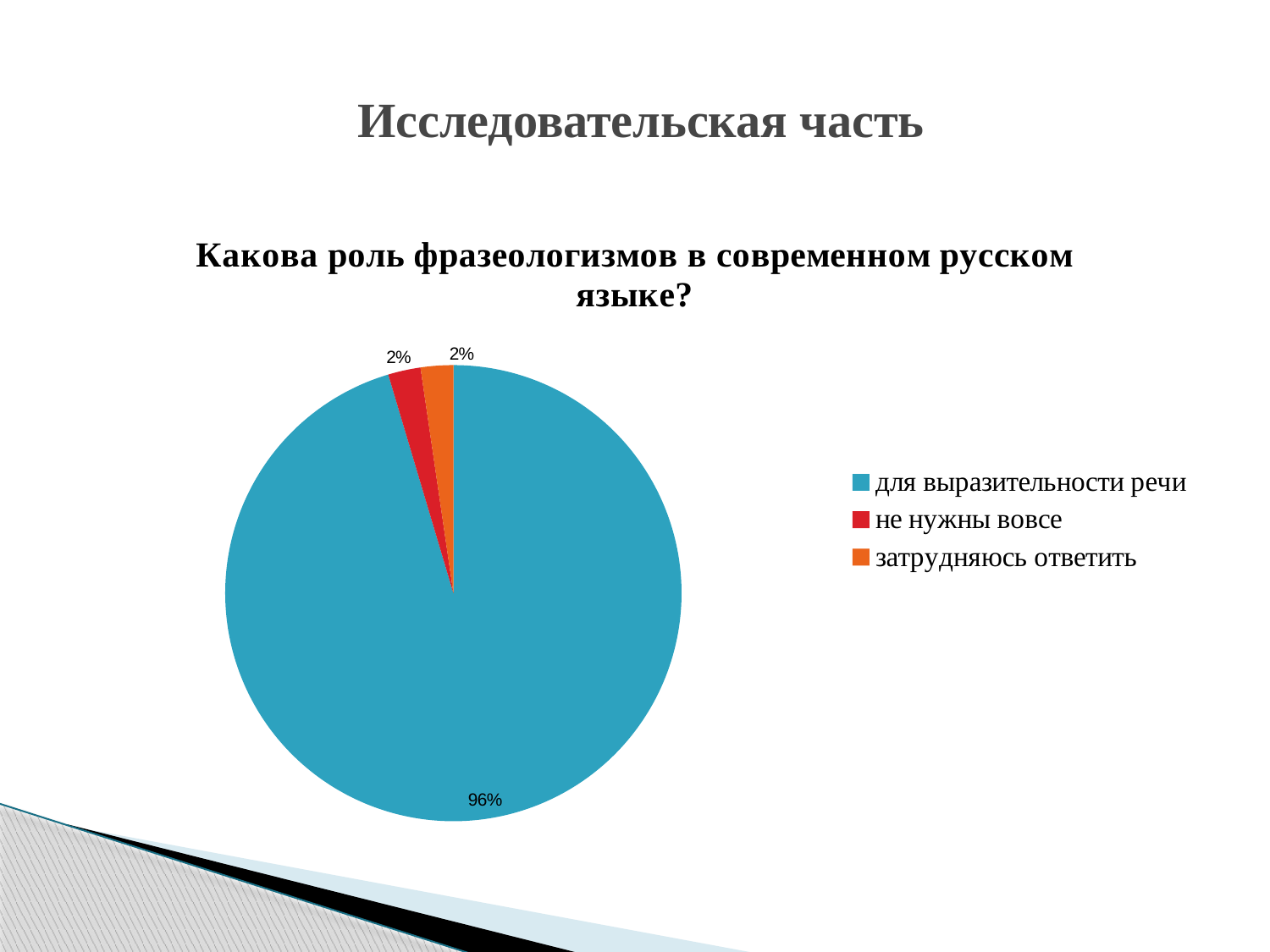

# Исследовательская часть

### Chart: Какова роль фразеологизмов в современном русском языке?

| Category | Какова роль фразеологизмов в современном русском языке? |
|---|---|
| для выразительности речи | 58.0 |
| не нужны вовсе | 1.4 |
| затрудняюсь ответить | 1.4 |